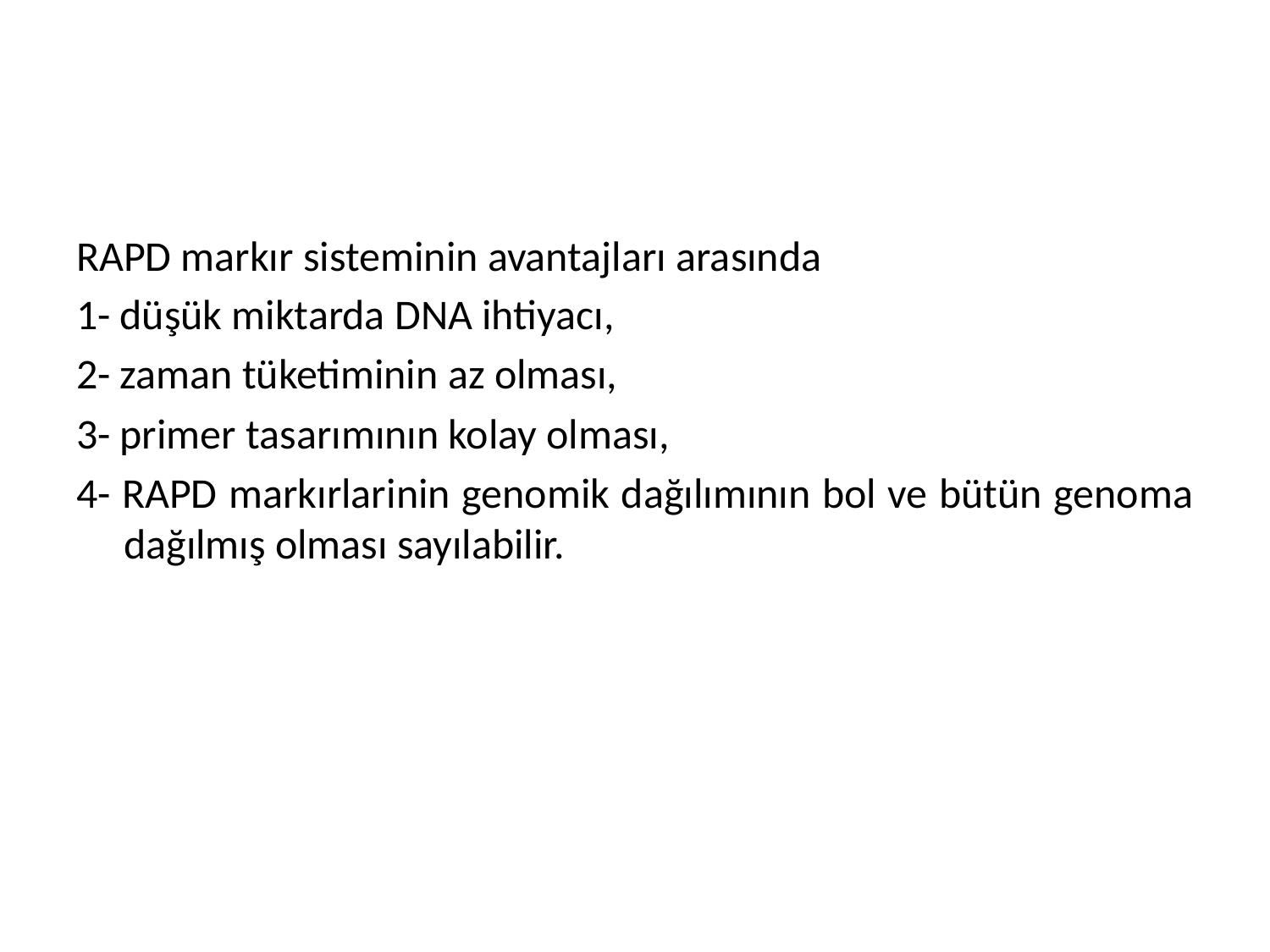

RAPD markır sisteminin avantajları arasında
1- düşük miktarda DNA ihtiyacı,
2- zaman tüketiminin az olması,
3- primer tasarımının kolay olması,
4- RAPD markırlarinin genomik dağılımının bol ve bütün genoma dağılmış olması sayılabilir.